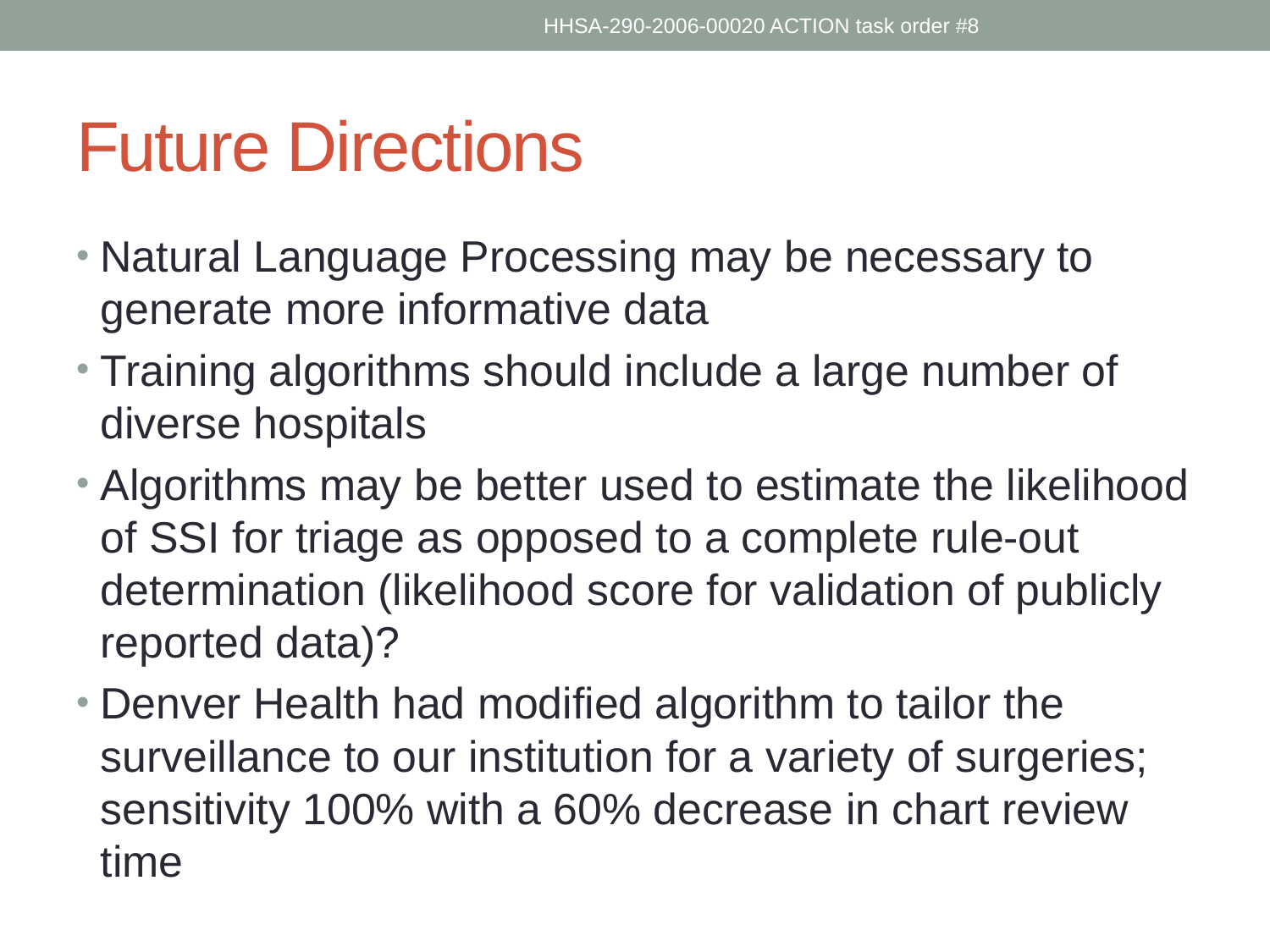

HHSA-290-2006-00020 ACTION task order #8
# Future Directions
Natural Language Processing may be necessary to generate more informative data
Training algorithms should include a large number of diverse hospitals
Algorithms may be better used to estimate the likelihood of SSI for triage as opposed to a complete rule-out determination (likelihood score for validation of publicly reported data)?
Denver Health had modified algorithm to tailor the surveillance to our institution for a variety of surgeries; sensitivity 100% with a 60% decrease in chart review time